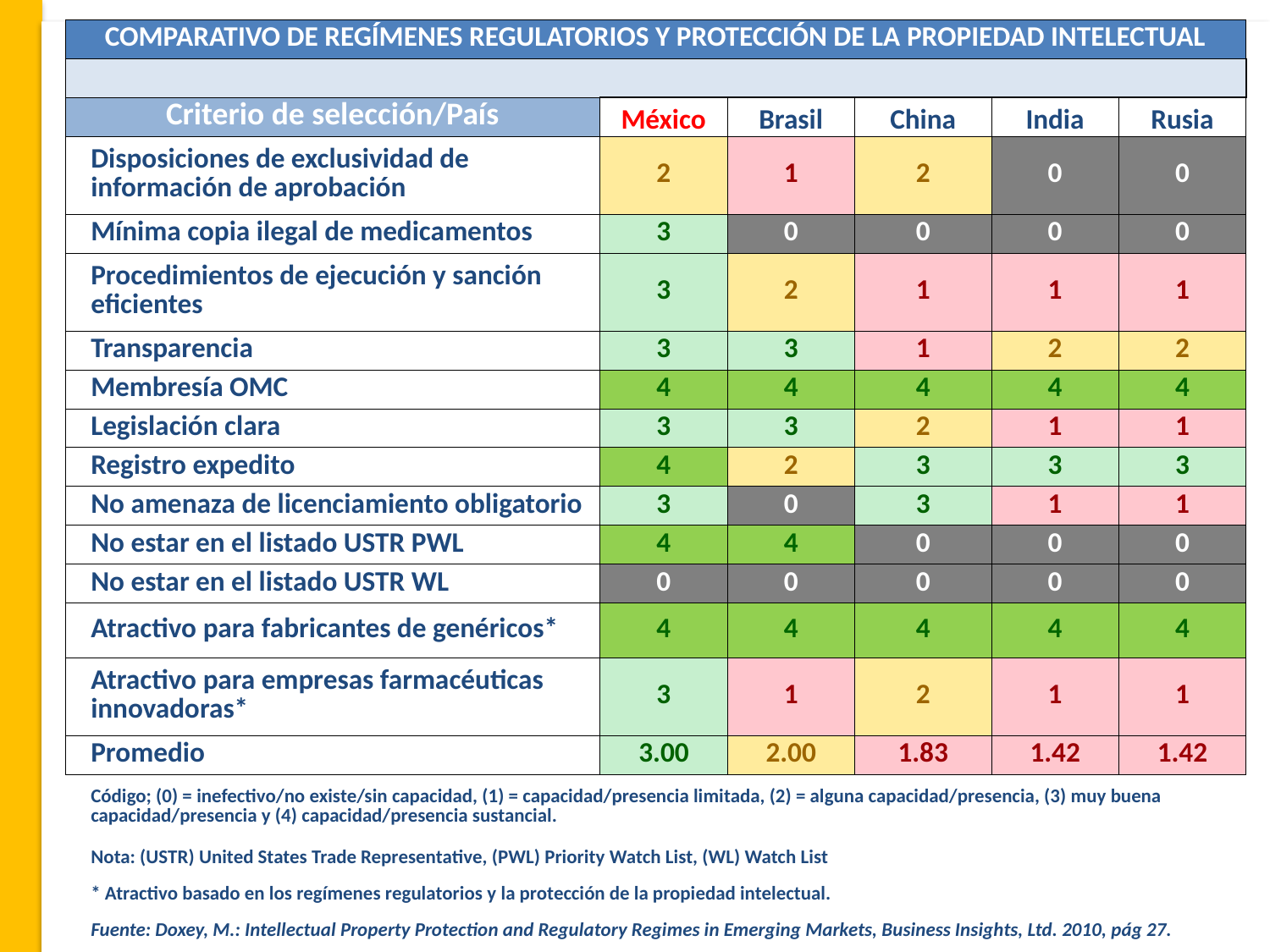

| COMPARATIVO DE REGÍMENES REGULATORIOS Y PROTECCIÓN DE LA PROPIEDAD INTELECTUAL |  |  |  |  |  |
| --- | --- | --- | --- | --- | --- |
|  |  |  |  |  |  |
| Criterio de selección/País | México | Brasil | China | India | Rusia |
| Disposiciones de exclusividad de información de aprobación | 2 | 1 | 2 | 0 | 0 |
| Mínima copia ilegal de medicamentos | 3 | 0 | 0 | 0 | 0 |
| Procedimientos de ejecución y sanción eficientes | 3 | 2 | 1 | 1 | 1 |
| Transparencia | 3 | 3 | 1 | 2 | 2 |
| Membresía OMC | 4 | 4 | 4 | 4 | 4 |
| Legislación clara | 3 | 3 | 2 | 1 | 1 |
| Registro expedito | 4 | 2 | 3 | 3 | 3 |
| No amenaza de licenciamiento obligatorio | 3 | 0 | 3 | 1 | 1 |
| No estar en el listado USTR PWL | 4 | 4 | 0 | 0 | 0 |
| No estar en el listado USTR WL | 0 | 0 | 0 | 0 | 0 |
| Atractivo para fabricantes de genéricos\* | 4 | 4 | 4 | 4 | 4 |
| Atractivo para empresas farmacéuticas innovadoras\* | 3 | 1 | 2 | 1 | 1 |
| Promedio | 3.00 | 2.00 | 1.83 | 1.42 | 1.42 |
| Código; (0) = inefectivo/no existe/sin capacidad, (1) = capacidad/presencia limitada, (2) = alguna capacidad/presencia, (3) muy buena capacidad/presencia y (4) capacidad/presencia sustancial. |  |  |  |  |  |
| Nota: (USTR) United States Trade Representative, (PWL) Priority Watch List, (WL) Watch List |  |  |  |  |  |
| \* Atractivo basado en los regímenes regulatorios y la protección de la propiedad intelectual. |  |  |  |  |  |
| Fuente: Doxey, M.: Intellectual Property Protection and Regulatory Regimes in Emerging Markets, Business Insights, Ltd. 2010, pág 27. |  |  |  |  |  |